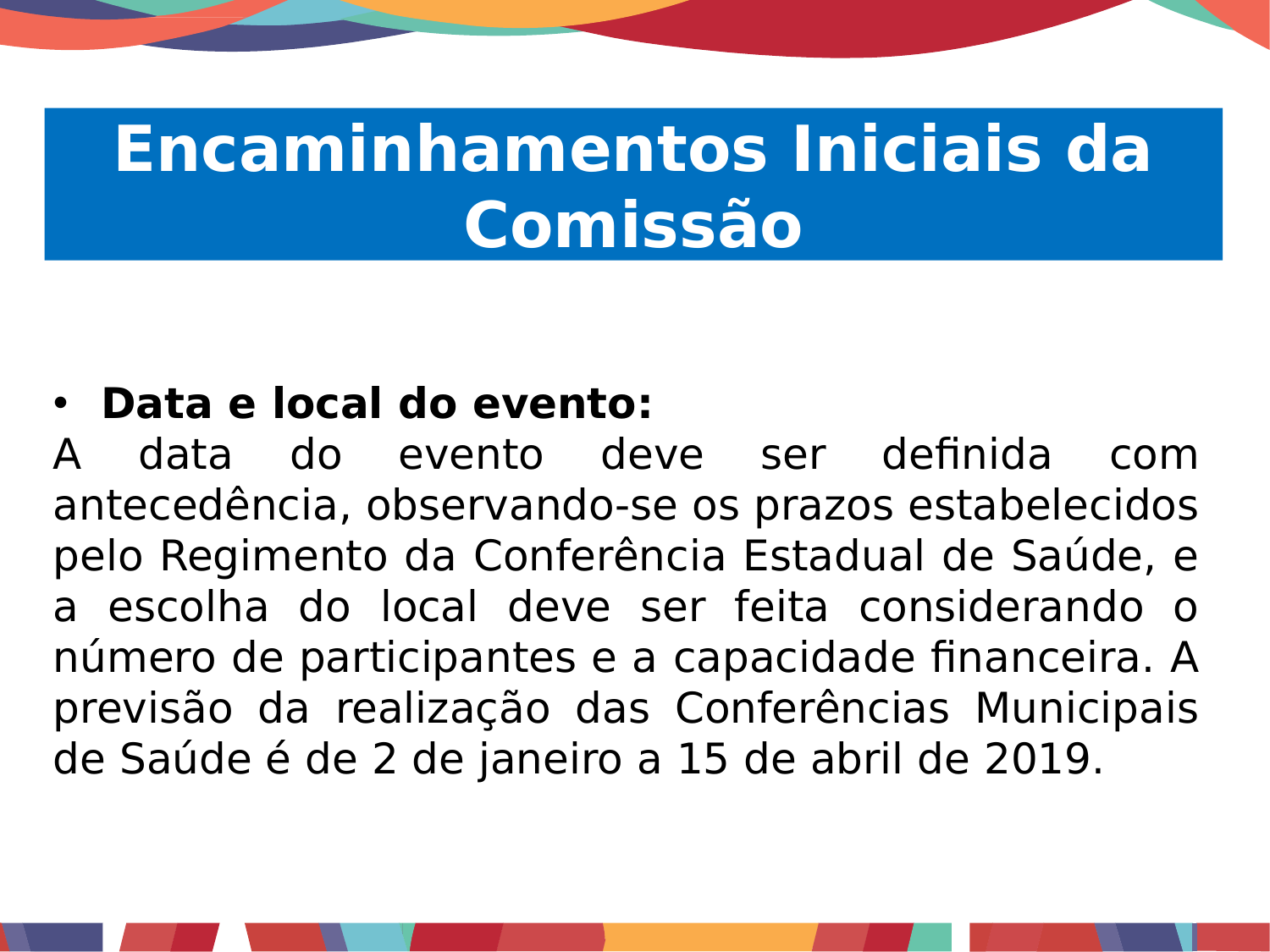

Encaminhamentos Iniciais da Comissão

Data e local do evento:
A data do evento deve ser definida com antecedência, observando-se os prazos estabelecidos pelo Regimento da Conferência Estadual de Saúde, e a escolha do local deve ser feita considerando o número de participantes e a capacidade financeira. A previsão da realização das Conferências Municipais de Saúde é de 2 de janeiro a 15 de abril de 2019.